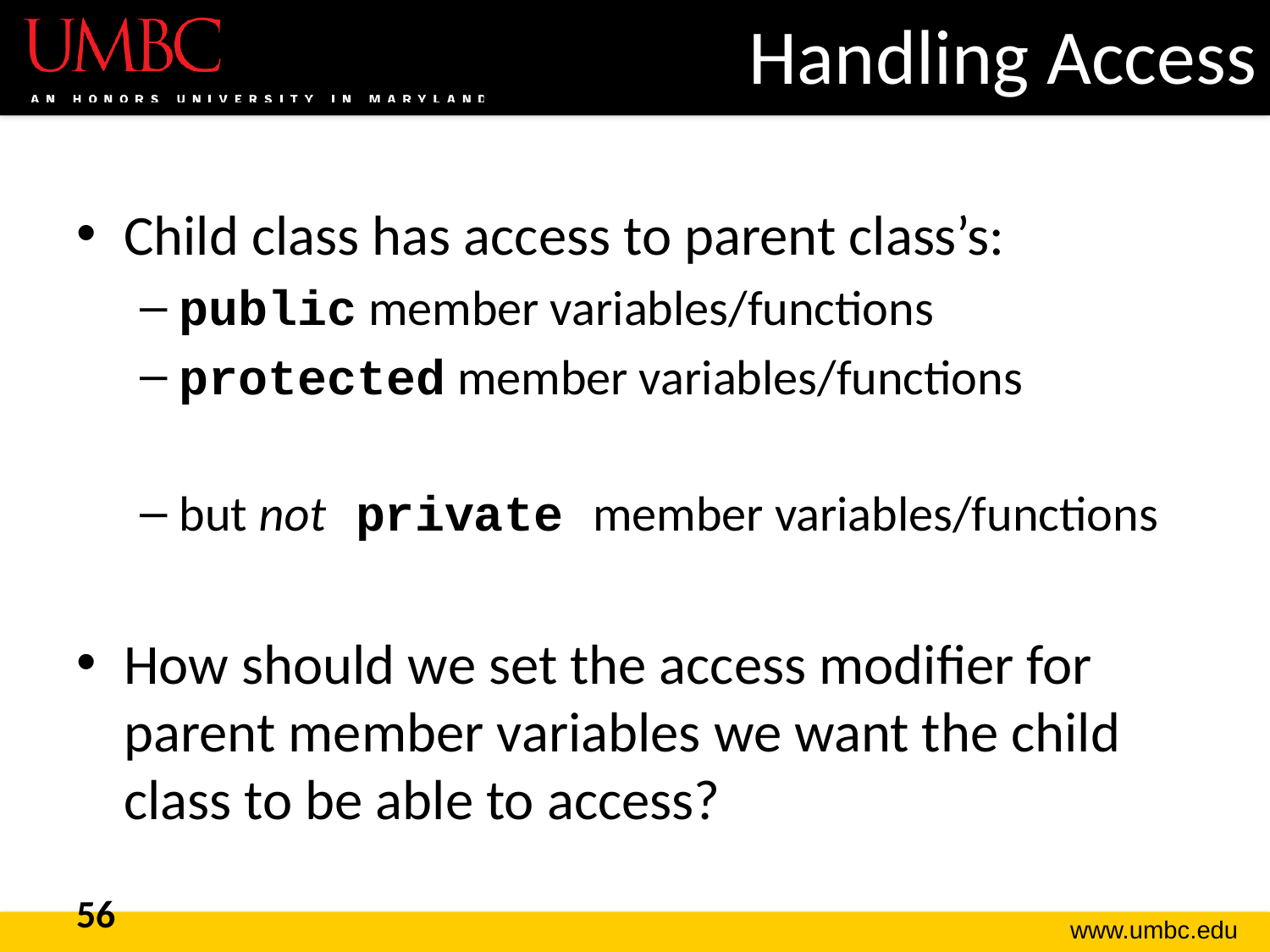

# Handling Access
Child class has access to parent class’s:
public member variables/functions
protected member variables/functions

but not private member variables/functions

How should we set the access modifier for parent member variables we want the child class to be able to access?
56